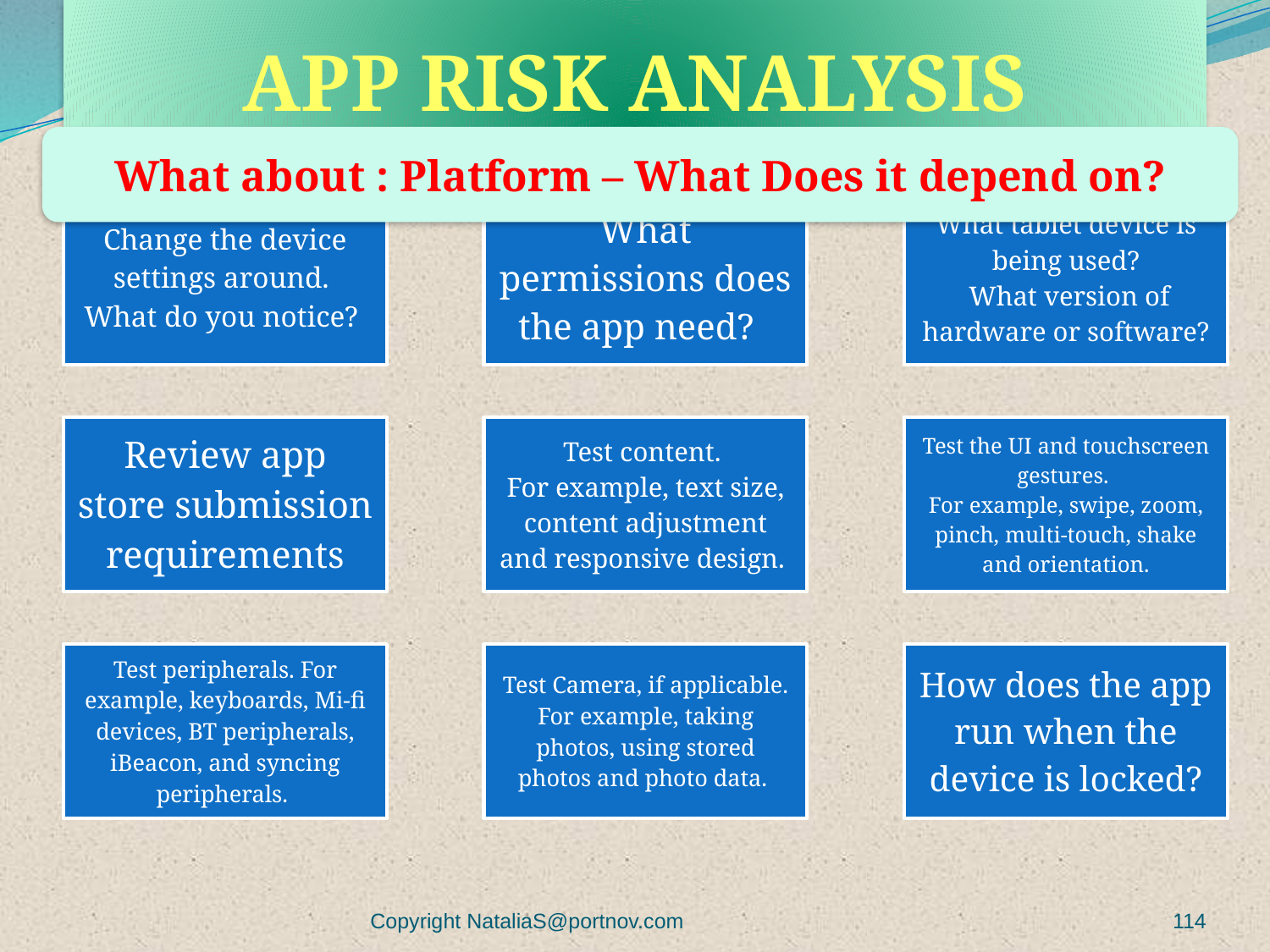

# APP RISK ANALYSIS
What about : Platform – What Does it depend on?
Change the device settings around.
What do you notice?
What permissions does the app need?
What tablet device is being used?
 What version of hardware or software?
Review app store submission requirements
Test content.
For example, text size, content adjustment and responsive design.
Test the UI and touchscreen gestures.
For example, swipe, zoom, pinch, multi-touch, shake and orientation.
Test peripherals. For example, keyboards, Mi-fi devices, BT peripherals, iBeacon, and syncing peripherals.
Test Camera, if applicable. For example, taking photos, using stored photos and photo data.
How does the app run when the device is locked?
Copyright NataliaS@portnov.com
114